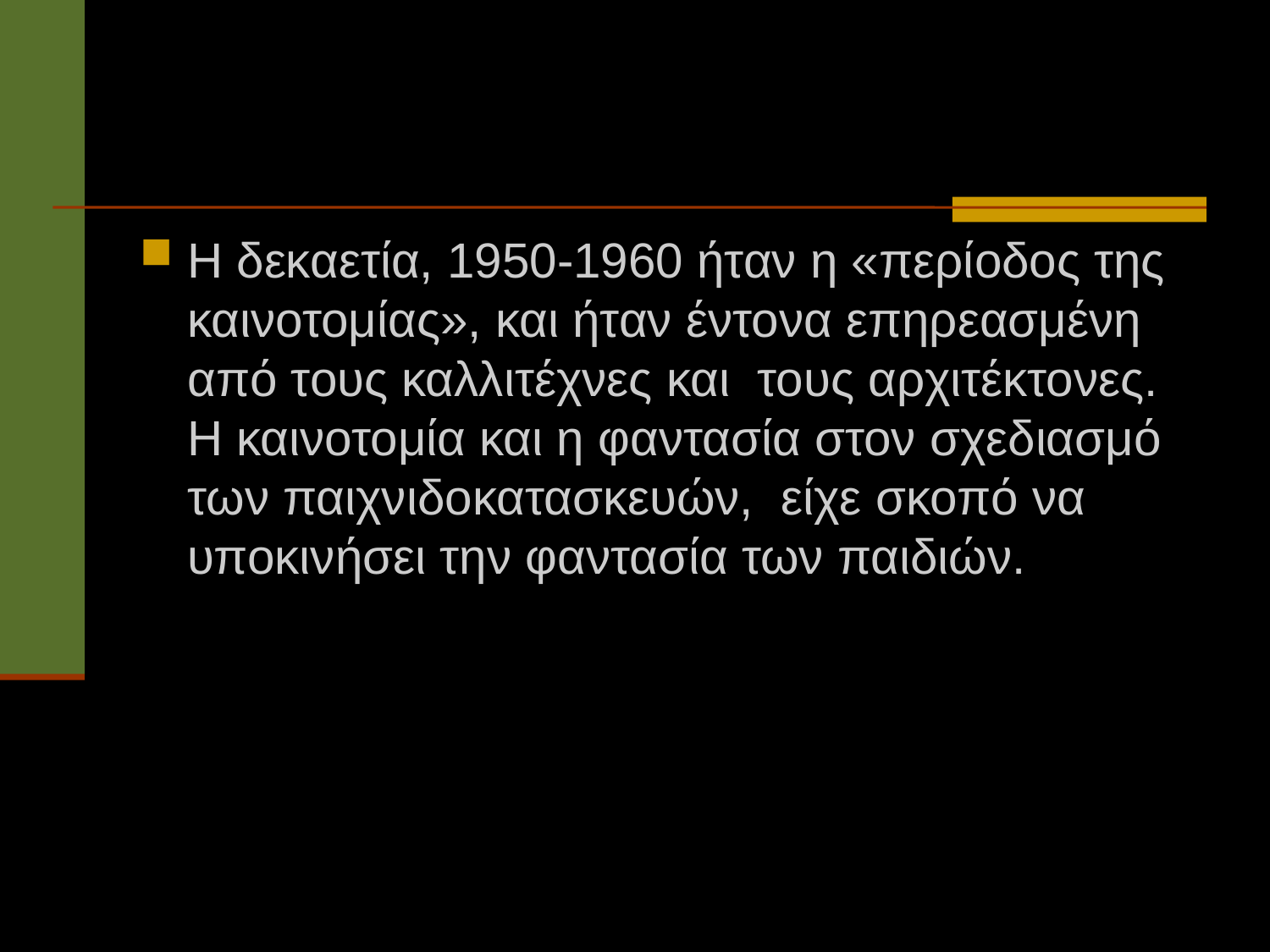

#
Η δεκαετία, 1950-1960 ήταν η «περίοδος της καινοτομίας», και ήταν έντονα επηρεασμένη από τους καλλιτέχνες και  τους αρχιτέκτονες. Η καινοτομία και η φαντασία στον σχεδιασμό των παιχνιδοκατασκευών,  είχε σκοπό να υποκινήσει την φαντασία των παιδιών.